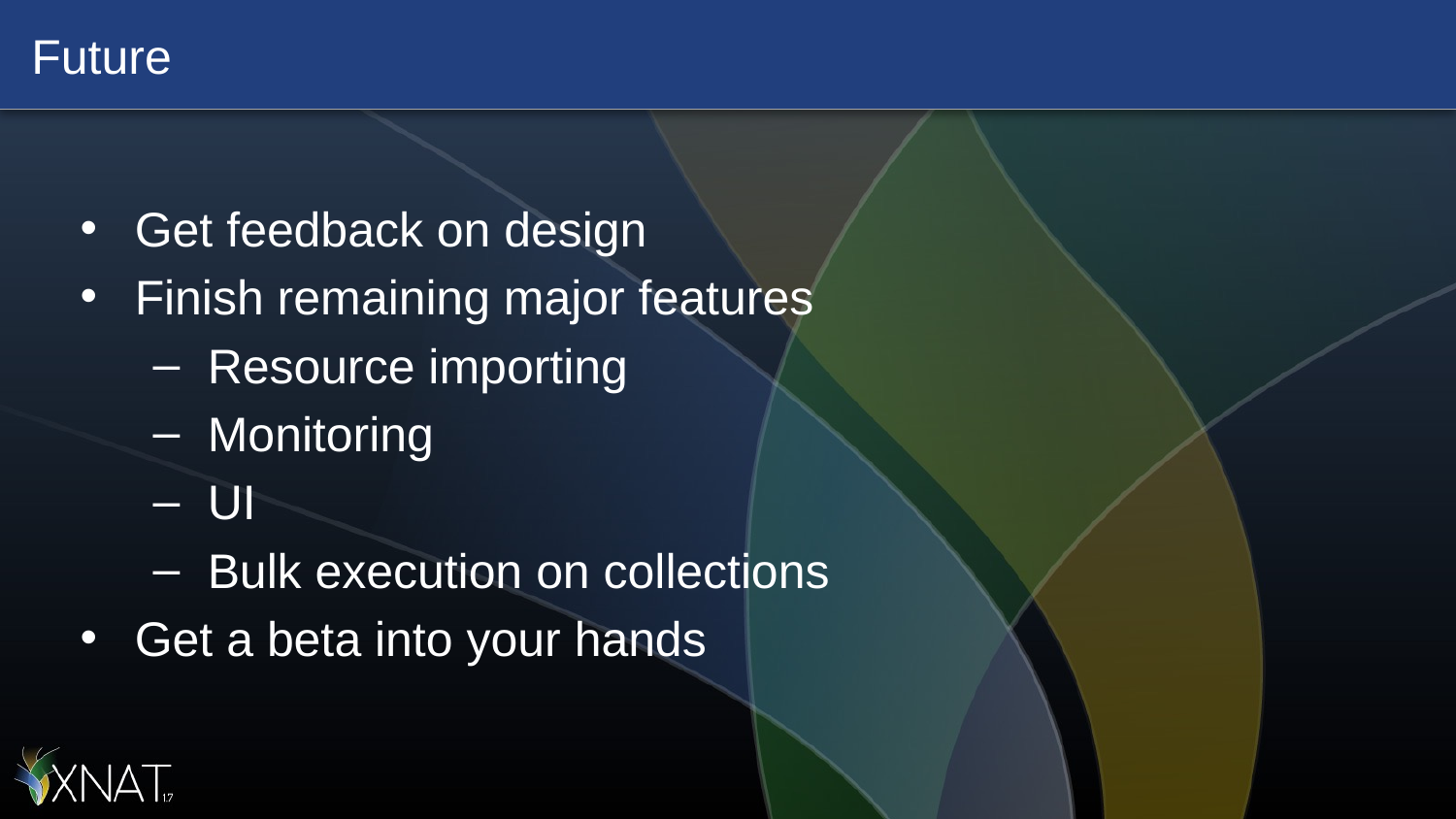

# Future
Get feedback on design
Finish remaining major features
Resource importing
Monitoring
UI
Bulk execution on collections
Get a beta into your hands